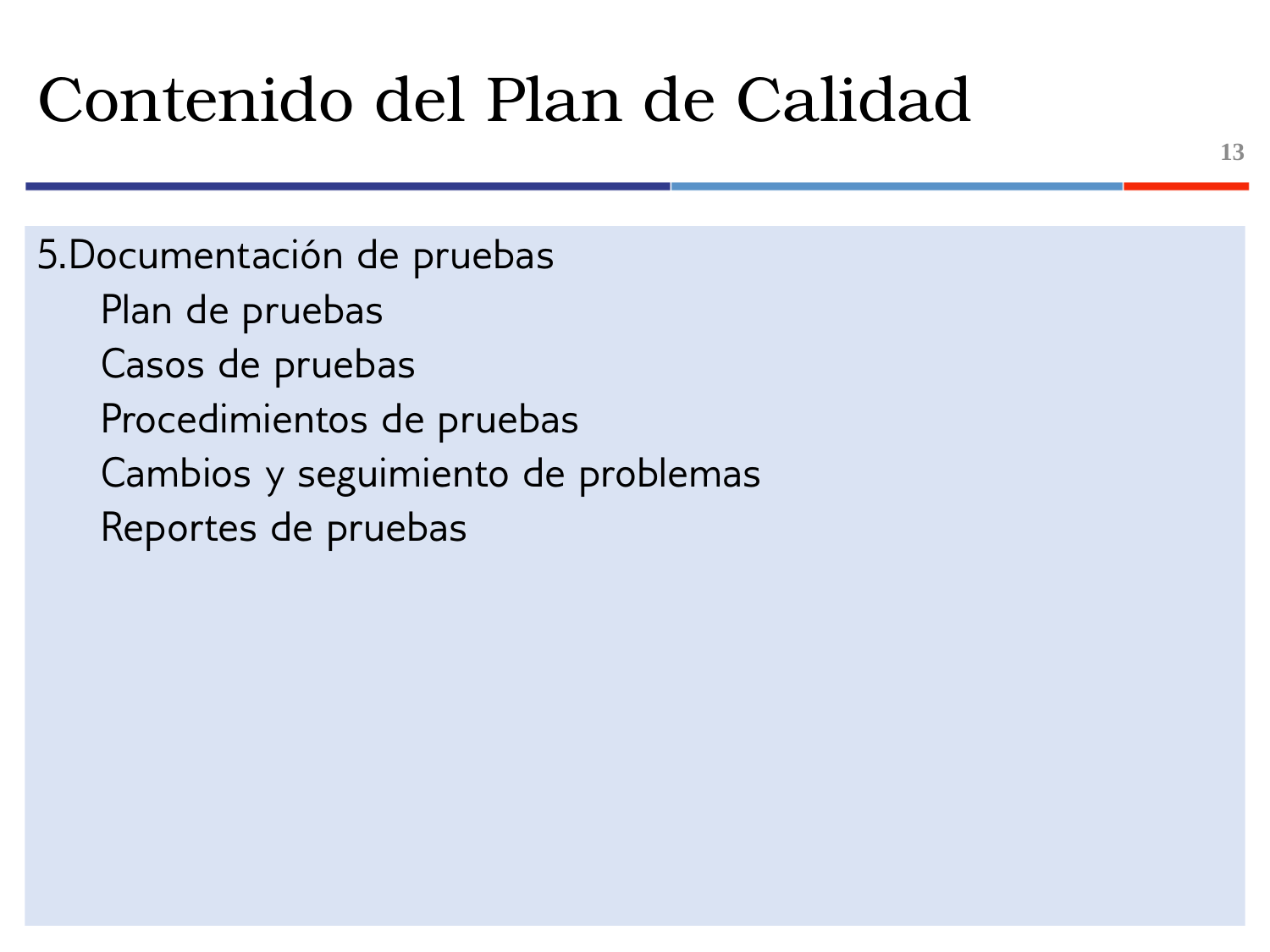

# Contenido del Plan de Calidad
13
5.	Documentación de pruebas
Plan de pruebas
Casos de pruebas
Procedimientos de pruebas
Cambios y seguimiento de problemas
Reportes de pruebas